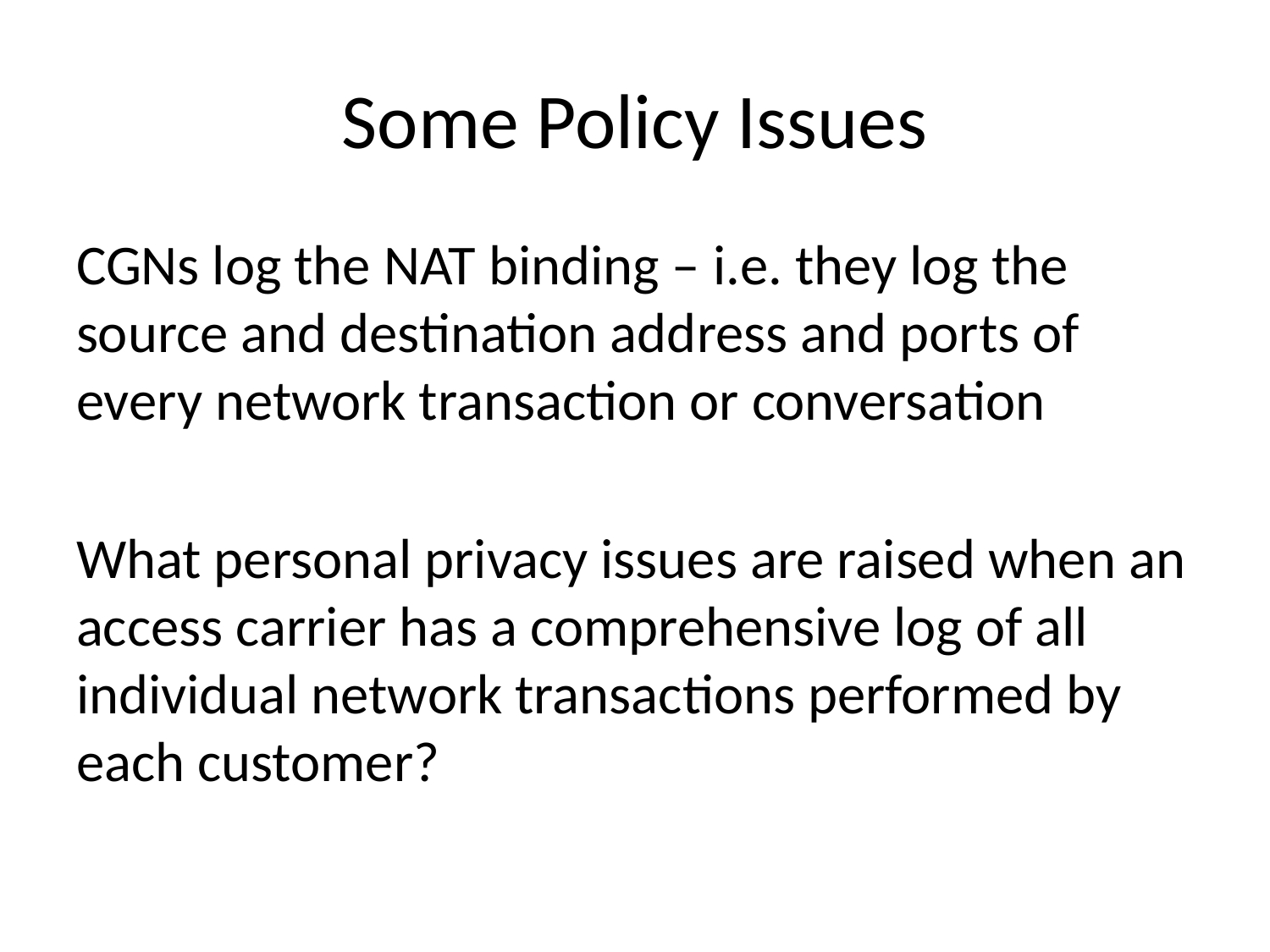

# Some Policy Issues
CGNs log the NAT binding – i.e. they log the source and destination address and ports of every network transaction or conversation

What personal privacy issues are raised when an access carrier has a comprehensive log of all individual network transactions performed by each customer?